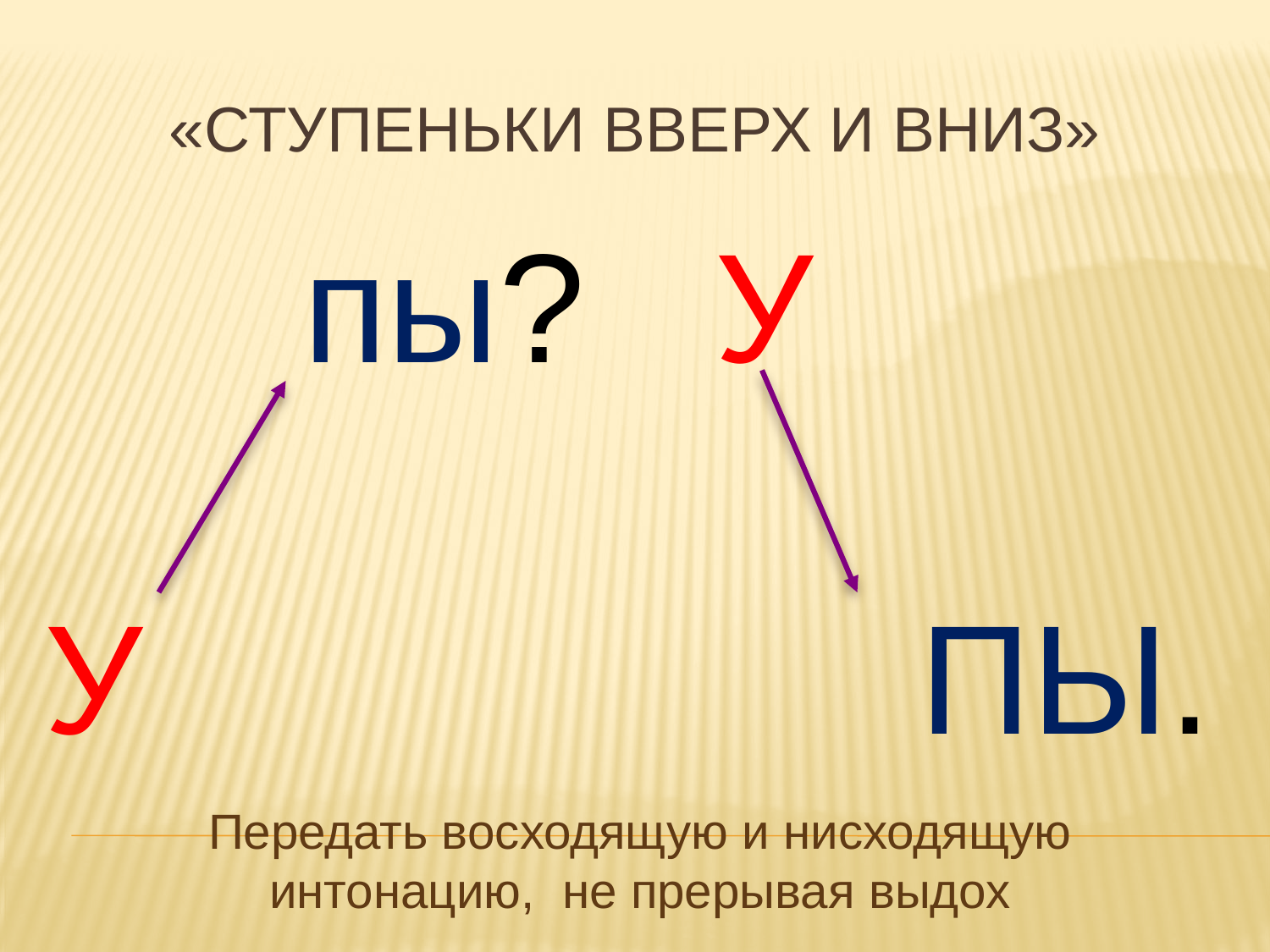

# «Ступеньки вверх и вниз»

      пы?   У

У                  ПЫ.
Передать восходящую и нисходящую интонацию,  не прерывая выдох